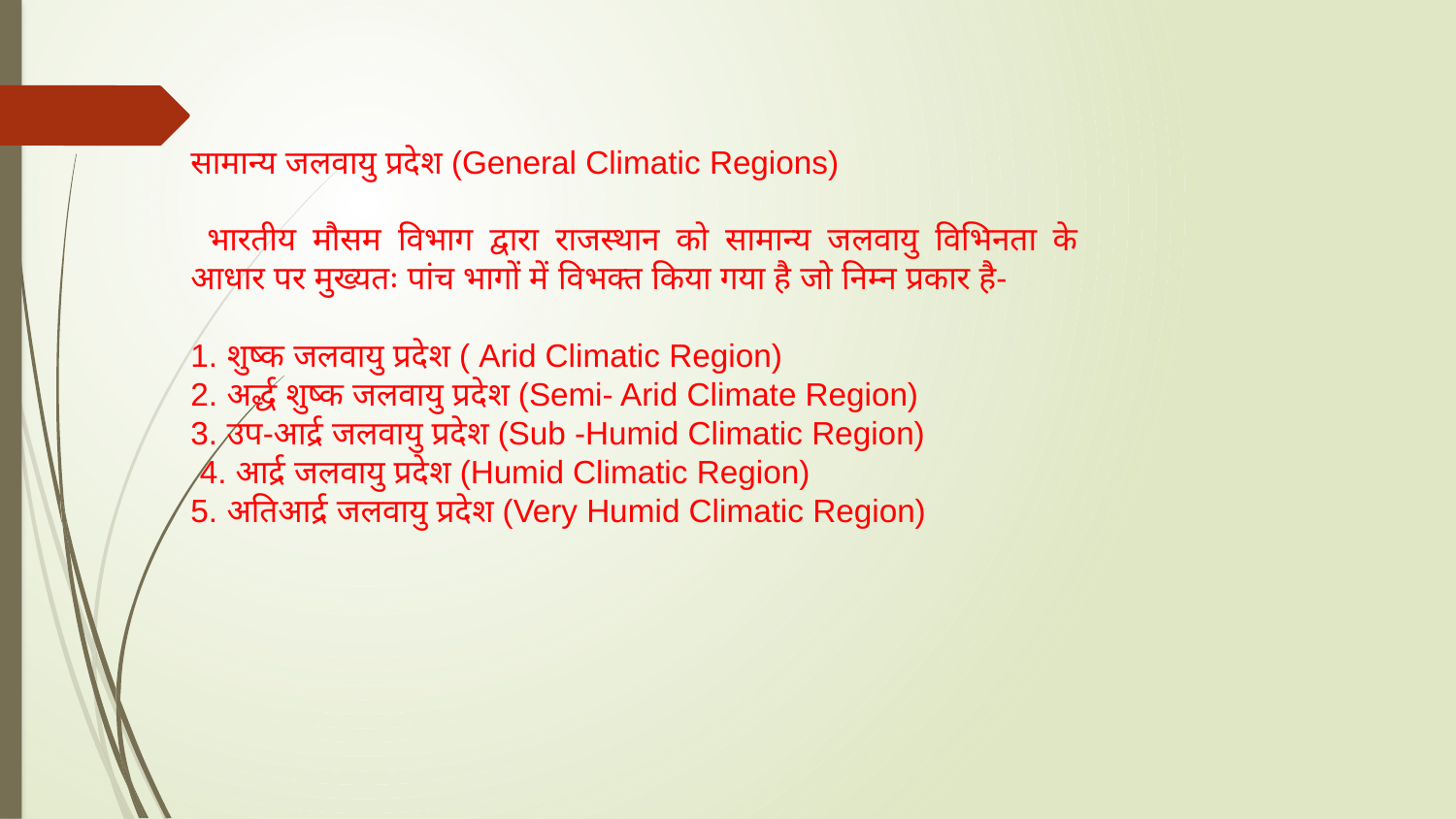

सामान्य जलवायु प्रदेश (General Climatic Regions)

 भारतीय मौसम विभाग द्वारा राजस्थान को सामान्य जलवायु विभिनता के आधार पर मुख्यतः पांच भागों में विभक्त किया गया है जो निम्न प्रकार है-

1. शुष्क जलवायु प्रदेश ( Arid Climatic Region)
2. अर्द्ध शुष्क जलवायु प्रदेश (Semi- Arid Climate Region)
3. उप-आर्द्र जलवायु प्रदेश (Sub -Humid Climatic Region)
 4. आर्द्र जलवायु प्रदेश (Humid Climatic Region)
5. अतिआर्द्र जलवायु प्रदेश (Very Humid Climatic Region)